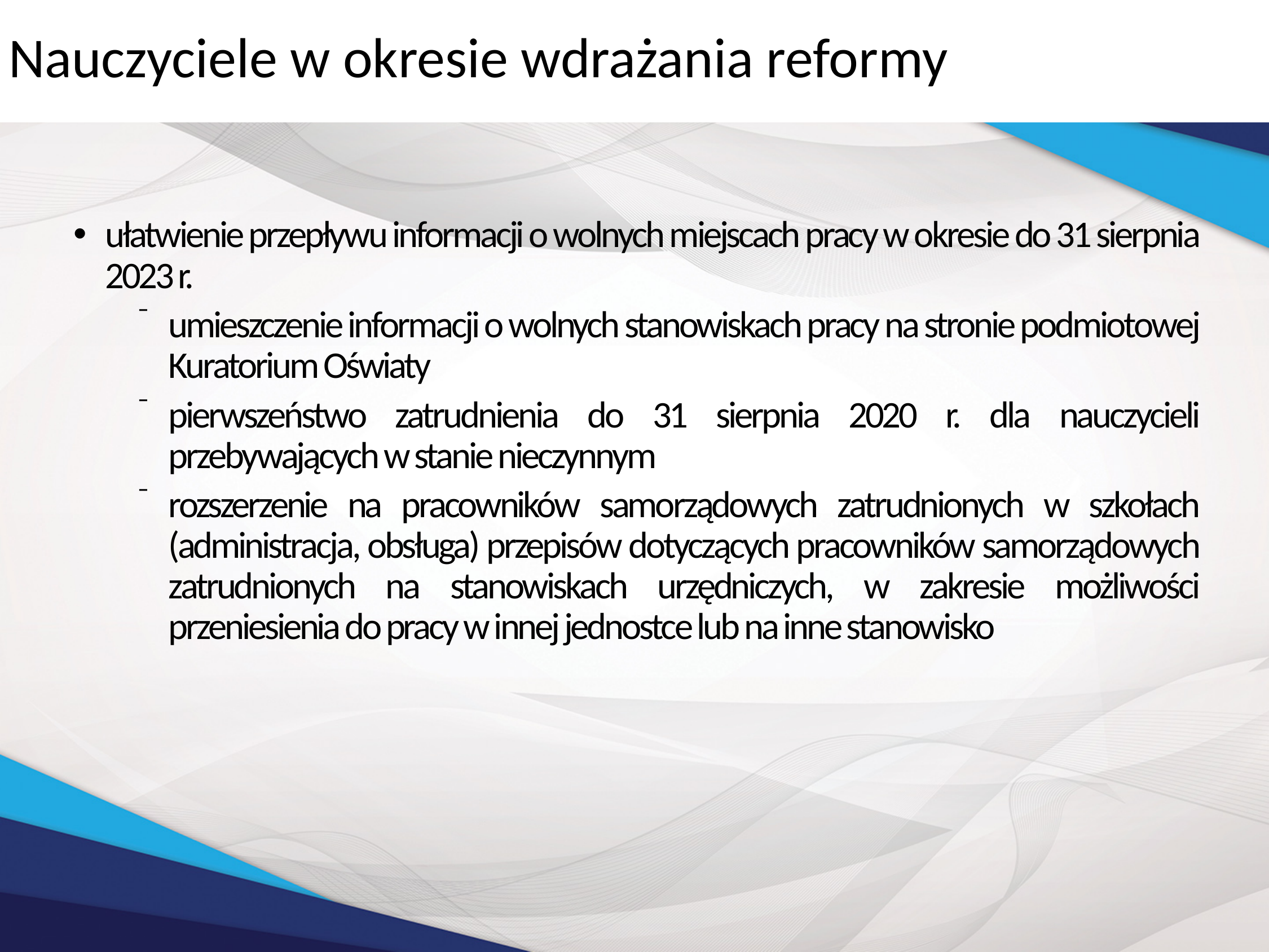

# Nauczyciele w okresie wdrażania reformy
ułatwienie przepływu informacji o wolnych miejscach pracy w okresie do 31 sierpnia 2023 r.
umieszczenie informacji o wolnych stanowiskach pracy na stronie podmiotowej Kuratorium Oświaty
pierwszeństwo zatrudnienia do 31 sierpnia 2020 r. dla nauczycieli przebywających w stanie nieczynnym
rozszerzenie na pracowników samorządowych zatrudnionych w szkołach (administracja, obsługa) przepisów dotyczących pracowników samorządowych zatrudnionych na stanowiskach urzędniczych, w zakresie możliwości przeniesienia do pracy w innej jednostce lub na inne stanowisko